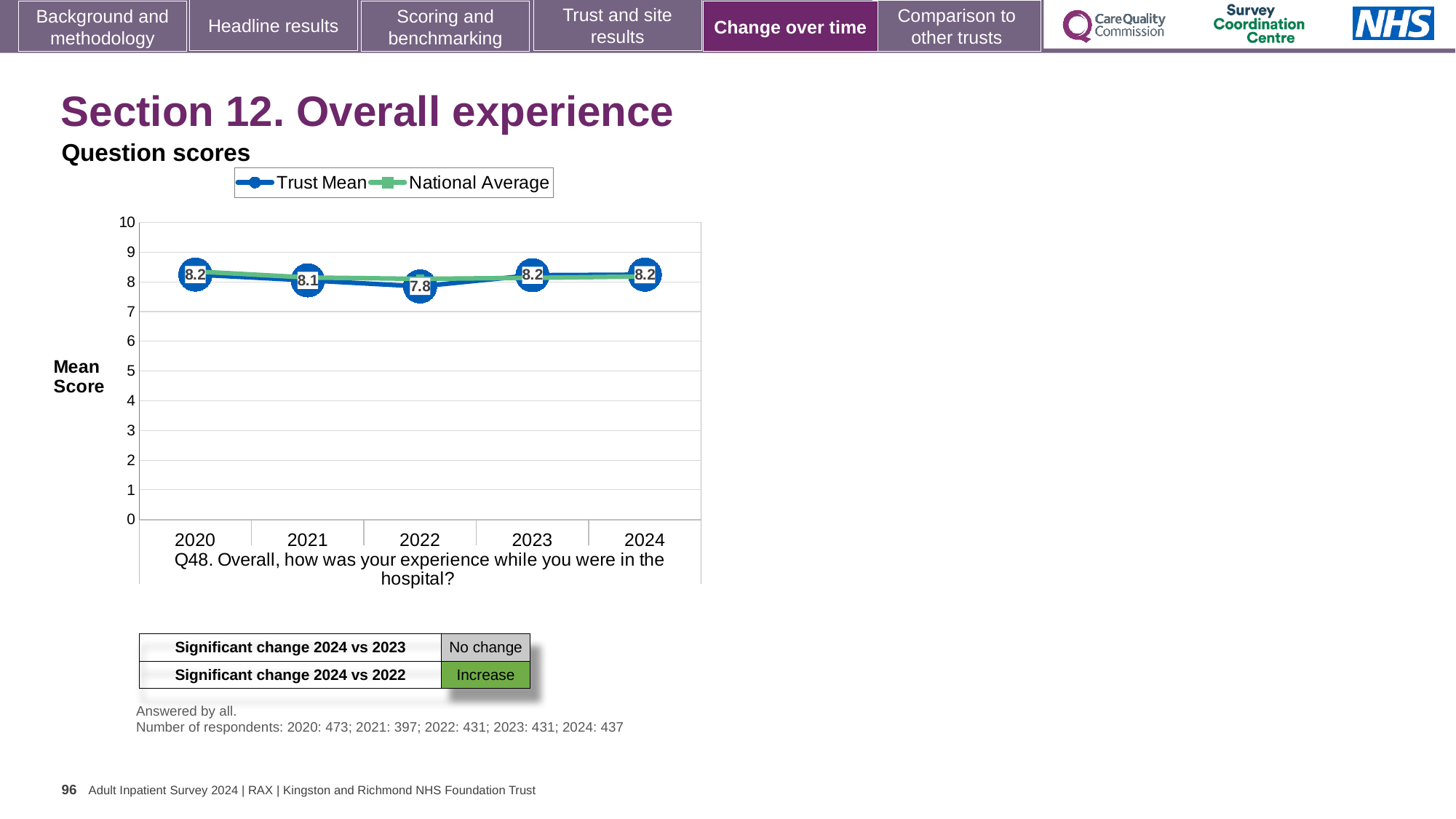

# Section 12. Overall experience
Question scores

### Chart

| Category | Trust Mean | National Average |
|---|---|---|
| 2020 | 8.24573730272265 | 8.352712599907187 |
| 2021 | 8.052130964348548 | 8.147643900327337 |
| 2022 | 7.84823276972176 | 8.102997550138914 |
| 2023 | 8.225010819486451 | 8.136294906983347 |
| 2024 | 8.244049844665051 | 8.184264996704169 |
| Significant change 2024 vs 2023 | No change |
| --- | --- |
| Significant change 2024 vs 2022 | Increase |
Answered by all.
Number of respondents: 2020: 473; 2021: 397; 2022: 431; 2023: 431; 2024: 437

96